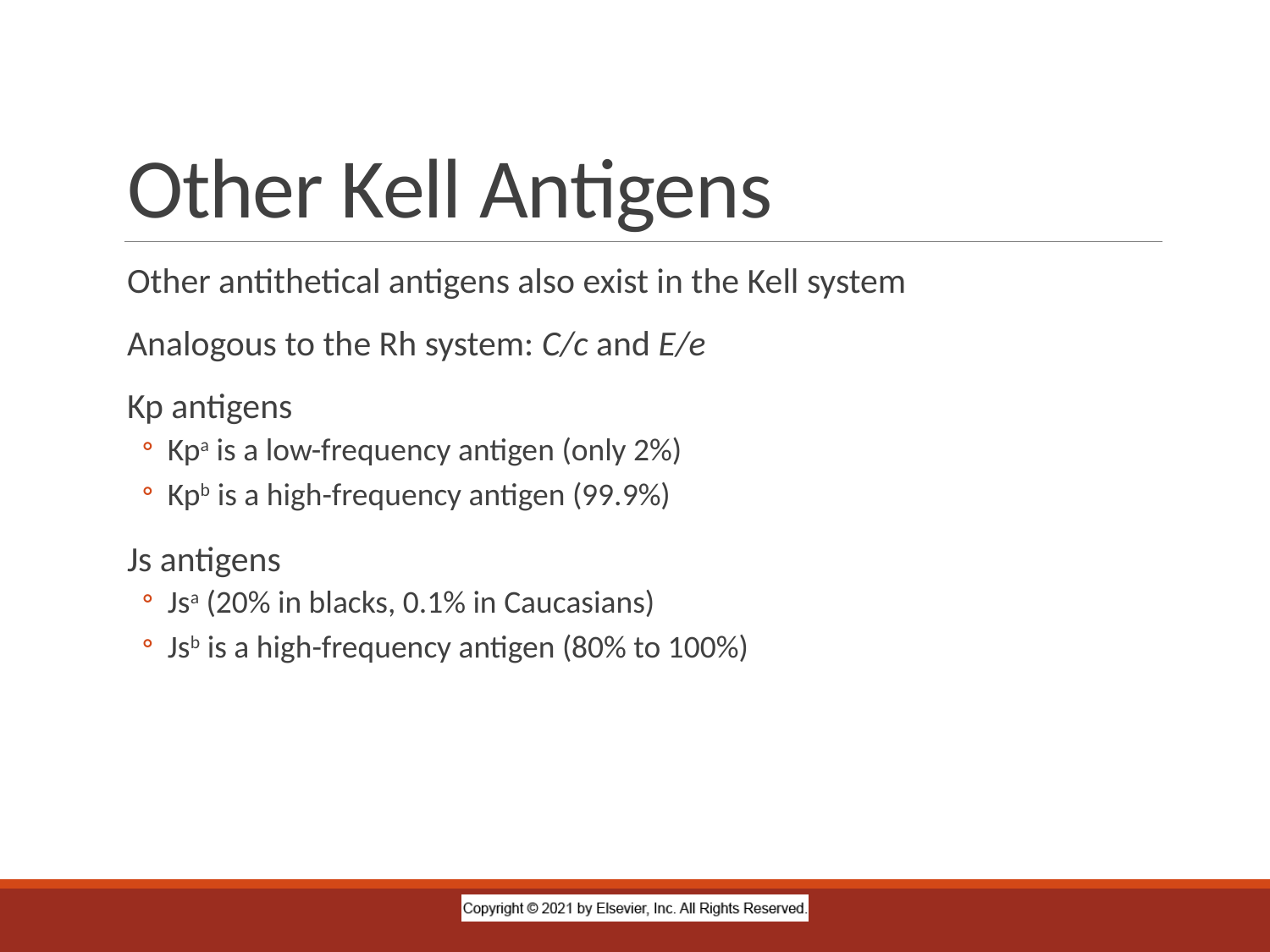

# Other Kell Antigens
Other antithetical antigens also exist in the Kell system
Analogous to the Rh system: C/c and E/e
Kp antigens
Kpa is a low-frequency antigen (only 2%)
Kpb is a high-frequency antigen (99.9%)
Js antigens
Jsa (20% in blacks, 0.1% in Caucasians)
Jsb is a high-frequency antigen (80% to 100%)